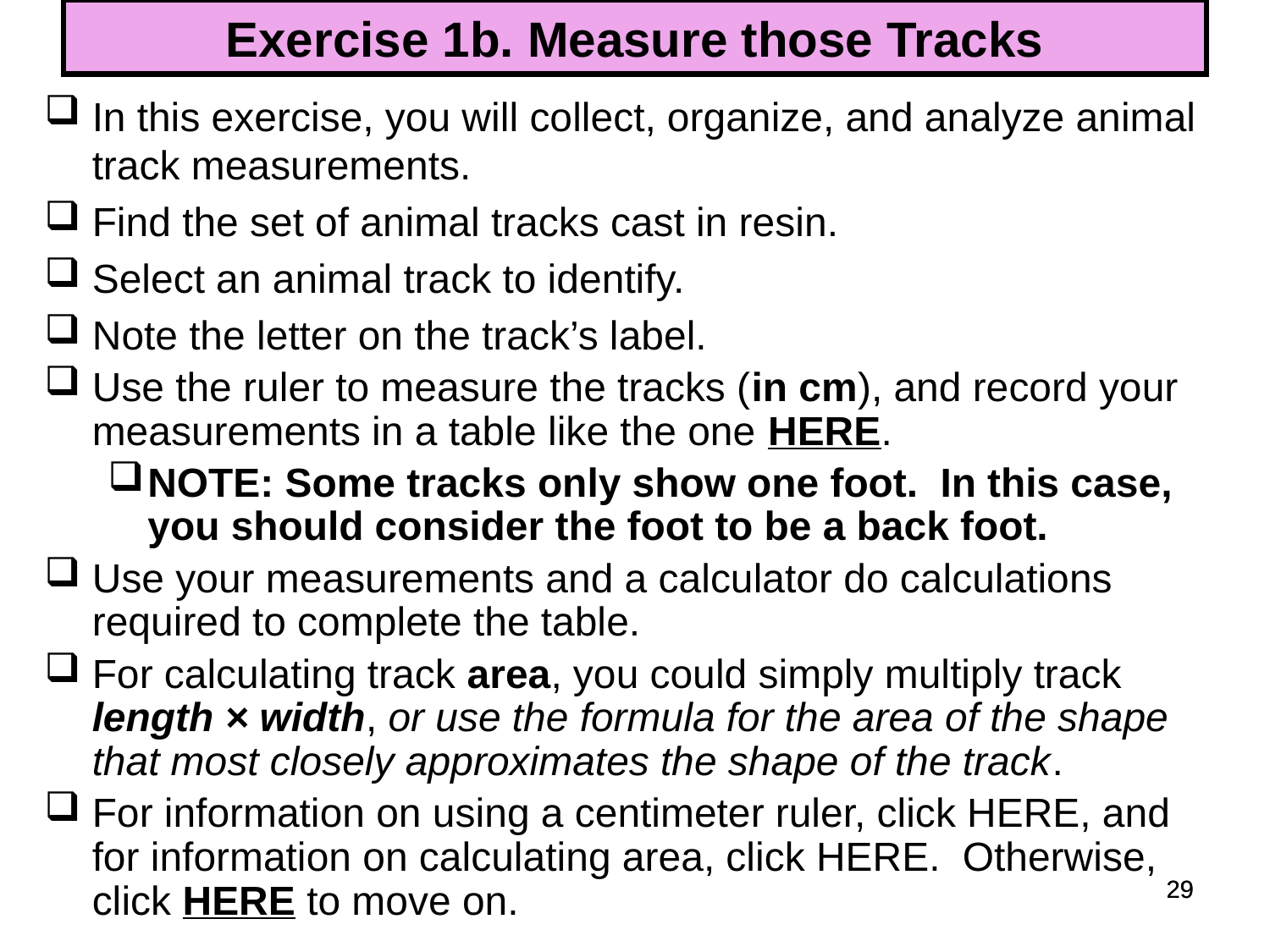

# Exercise 1b. Measure those Tracks
In this exercise, you will collect, organize, and analyze animal track measurements.
Find the set of animal tracks cast in resin.
Select an animal track to identify.
Note the letter on the track’s label.
Use the ruler to measure the tracks (in cm), and record your measurements in a table like the one HERE.
NOTE: Some tracks only show one foot.  In this case, you should consider the foot to be a back foot.
Use your measurements and a calculator do calculations required to complete the table.
For calculating track area, you could simply multiply track length × width, or use the formula for the area of the shape that most closely approximates the shape of the track.
For information on using a centimeter ruler, click HERE, and for information on calculating area, click HERE.  Otherwise, click HERE to move on.

29
29